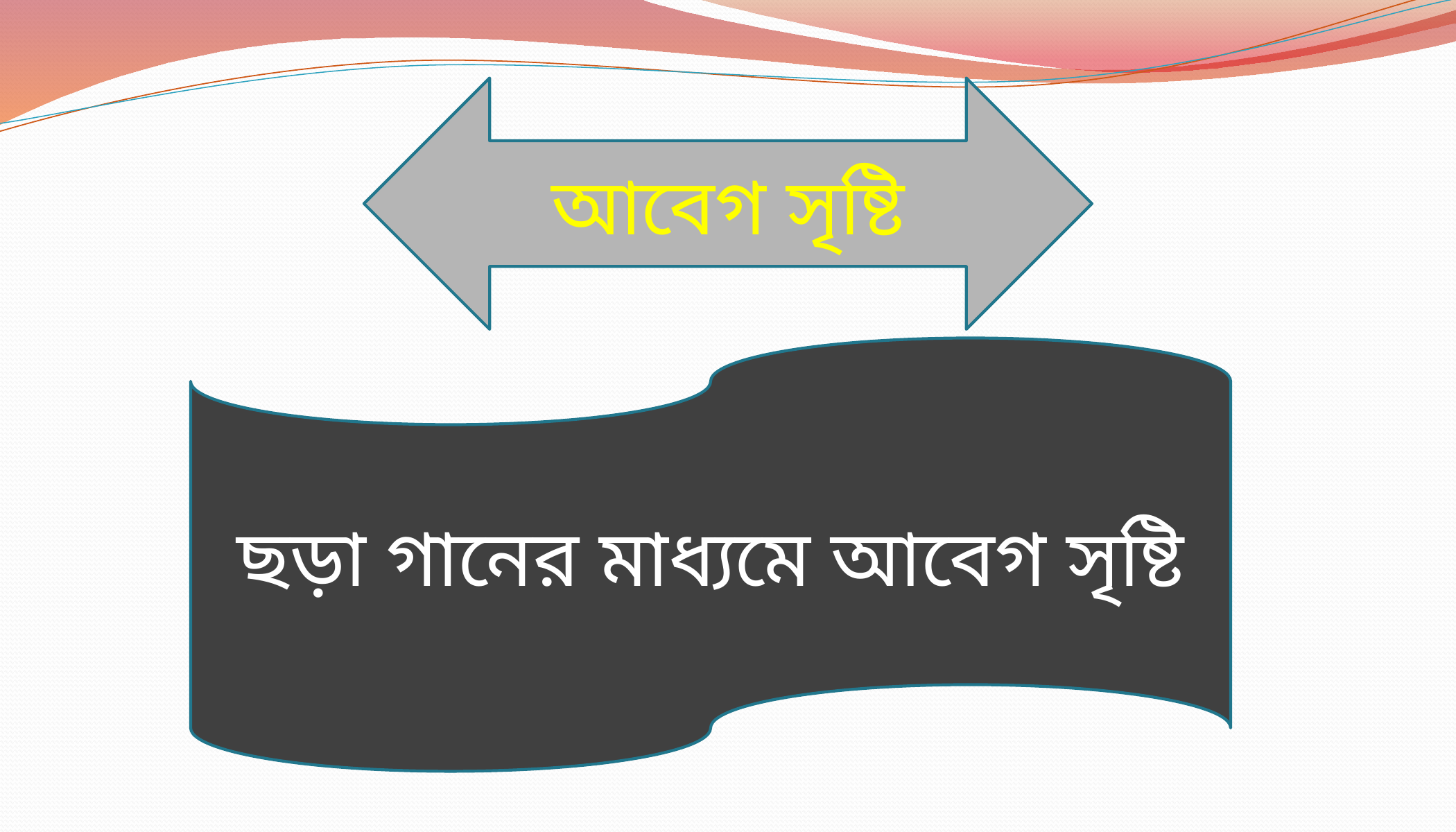

আবেগ সৃষ্টি
#
ছড়া গানের মাধ্যমে আবেগ সৃষ্টি